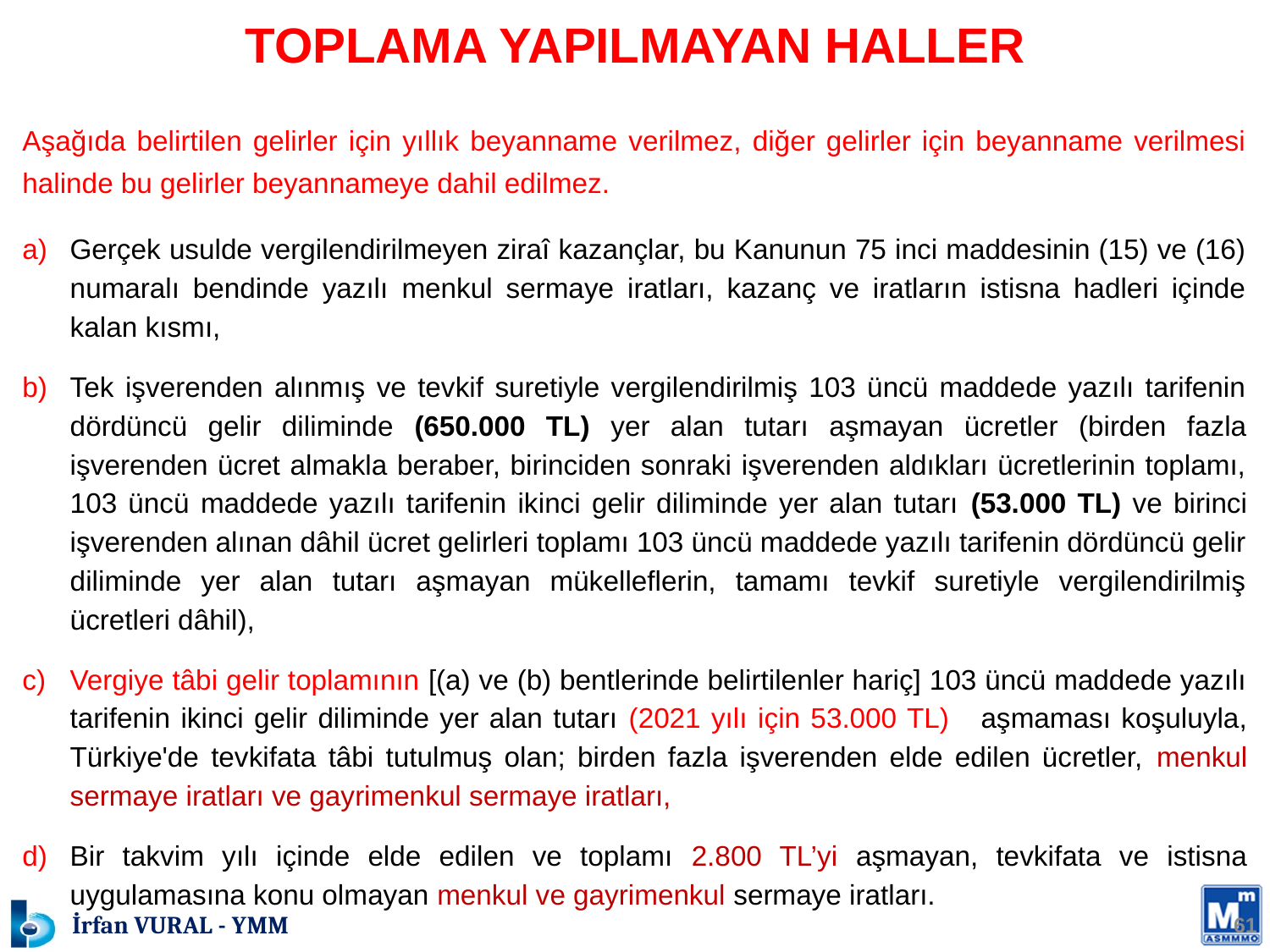

TOPLAMA YAPILMAYAN HALLER

Aşağıda belirtilen gelirler için yıllık beyanname verilmez, diğer gelirler için beyanname verilmesi halinde bu gelirler beyannameye dahil edilmez.

Gerçek usulde vergilendirilmeyen ziraî kazançlar, bu Kanunun 75 inci maddesinin (15) ve (16) numaralı bendinde yazılı menkul sermaye iratları, kazanç ve iratların istisna hadleri içinde kalan kısmı,
Tek işverenden alınmış ve tevkif suretiyle vergilendirilmiş 103 üncü maddede yazılı tarifenin dördüncü gelir diliminde (650.000 TL) yer alan tutarı aşmayan ücretler (birden fazla işverenden ücret almakla beraber, birinciden sonraki işverenden aldıkları ücretlerinin toplamı, 103 üncü maddede yazılı tarifenin ikinci gelir diliminde yer alan tutarı (53.000 TL) ve birinci işverenden alınan dâhil ücret gelirleri toplamı 103 üncü maddede yazılı tarifenin dördüncü gelir diliminde yer alan tutarı aşmayan mükelleflerin, tamamı tevkif suretiyle vergilendirilmiş ücretleri dâhil),
Vergiye tâbi gelir toplamının [(a) ve (b) bentlerinde belirtilenler hariç] 103 üncü maddede yazılı tarifenin ikinci gelir diliminde yer alan tutarı (2021 yılı için 53.000 TL)   aşmaması koşuluyla, Türkiye'de tevkifata tâbi tutulmuş olan; birden fazla işverenden elde edilen ücretler, menkul sermaye iratları ve gayrimenkul sermaye iratları,
Bir takvim yılı içinde elde edilen ve toplamı 2.800 TL’yi aşmayan, tevkifata ve istisna uygulamasına konu olmayan menkul ve gayrimenkul sermaye iratları.

61